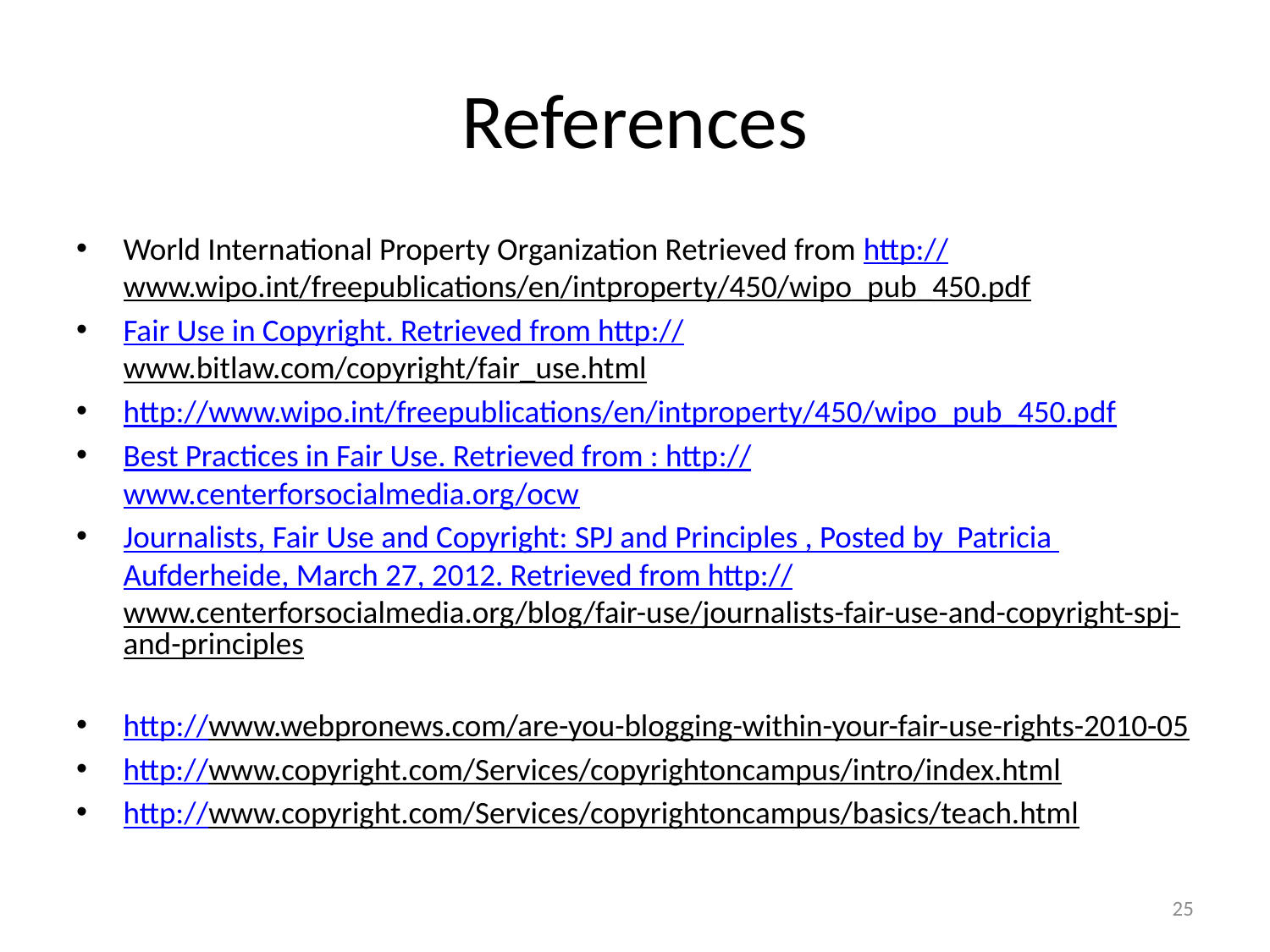

# References
World International Property Organization Retrieved from http://www.wipo.int/freepublications/en/intproperty/450/wipo_pub_450.pdf
Fair Use in Copyright. Retrieved from http://www.bitlaw.com/copyright/fair_use.html
http://www.wipo.int/freepublications/en/intproperty/450/wipo_pub_450.pdf
Best Practices in Fair Use. Retrieved from : http://www.centerforsocialmedia.org/ocw
Journalists, Fair Use and Copyright: SPJ and Principles , Posted by  Patricia Aufderheide, March 27, 2012. Retrieved from http://www.centerforsocialmedia.org/blog/fair-use/journalists-fair-use-and-copyright-spj-and-principles
http://www.webpronews.com/are-you-blogging-within-your-fair-use-rights-2010-05
http://www.copyright.com/Services/copyrightoncampus/intro/index.html
http://www.copyright.com/Services/copyrightoncampus/basics/teach.html

25